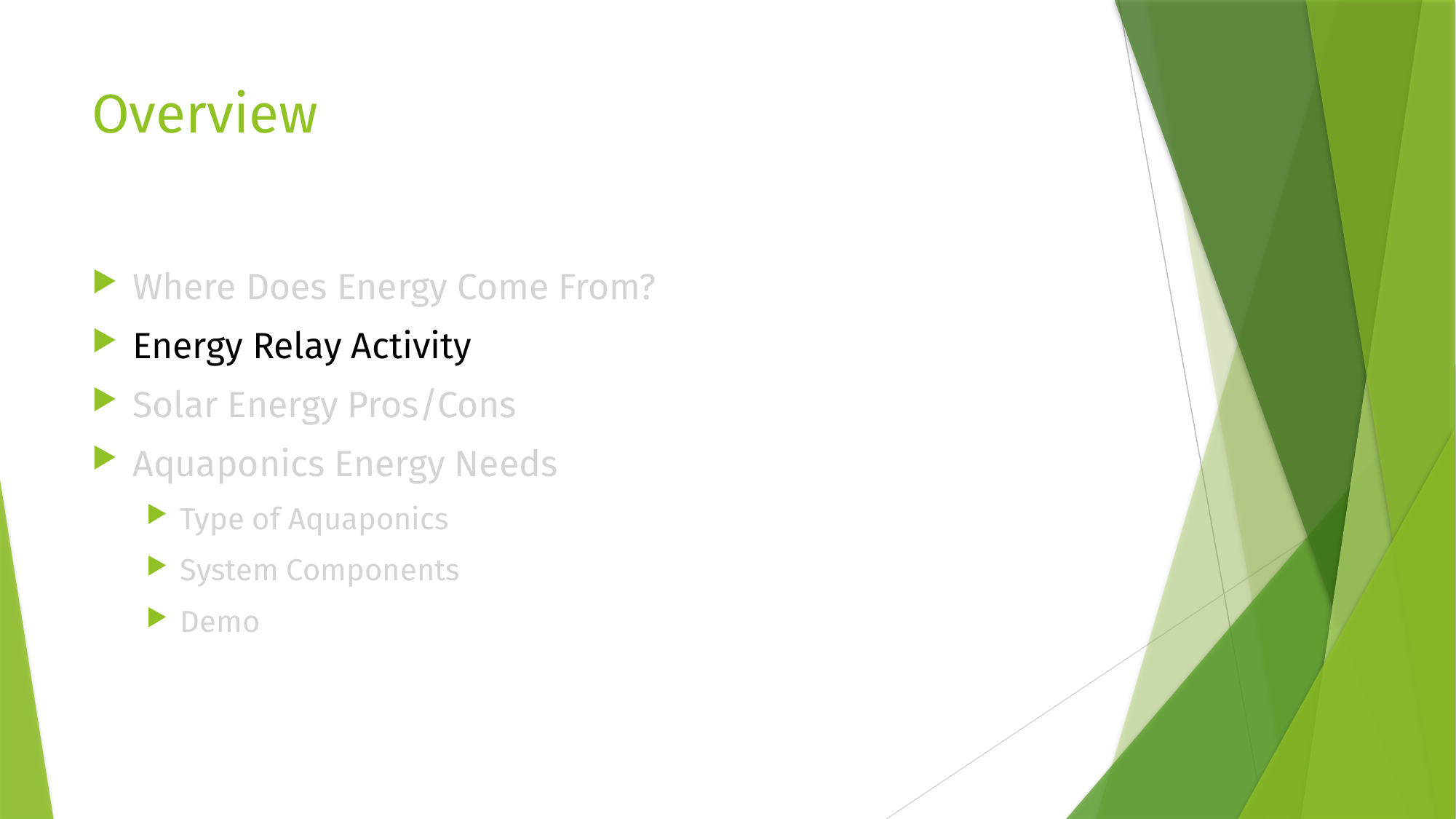

# Overview
Where Does Energy Come From?
Energy Relay Activity
Solar Energy Pros/Cons
Aquaponics Energy Needs
Type of Aquaponics
System Components
Demo